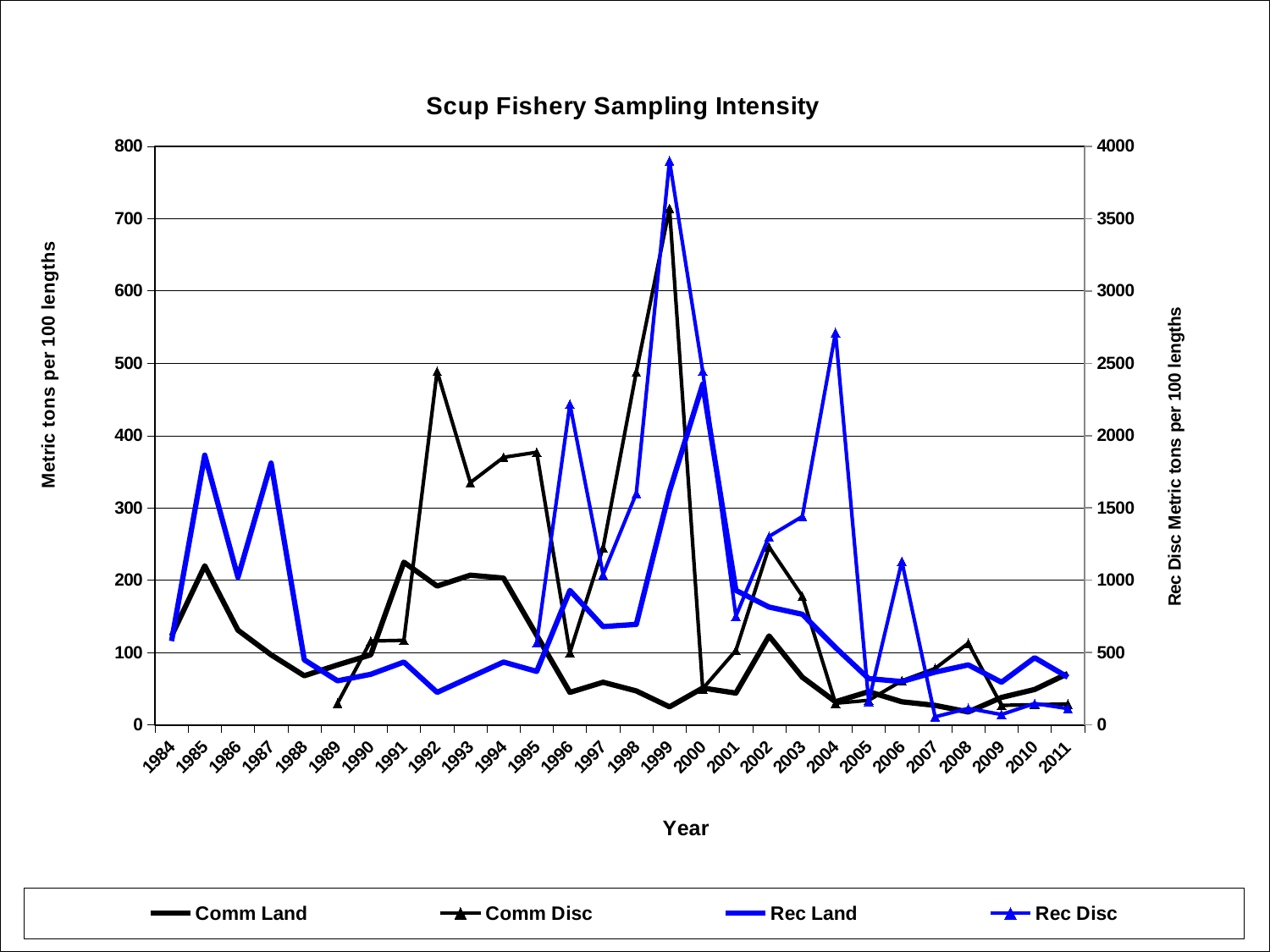

### Chart: Scup Fishery Sampling Intensity

| Category | Comm Land | Comm Disc | Rec Land | Rec Disc |
|---|---|---|---|---|
| 1984 | 123.0 | None | 116.0 | None |
| 1985 | 220.0 | None | 373.0 | None |
| 1986 | 131.0 | None | 204.0 | None |
| 1987 | 97.0 | None | 362.0 | None |
| 1988 | 68.0 | None | 90.0 | None |
| 1989 | 83.0 | 30.0 | 61.0 | None |
| 1990 | 97.0 | 116.0 | 70.0 | None |
| 1991 | 225.0 | 117.0 | 87.0 | None |
| 1992 | 192.0 | 489.0 | 45.0 | None |
| 1993 | 207.0 | 335.0 | 66.0 | None |
| 1994 | 203.0 | 370.0 | 87.0 | None |
| 1995 | 124.0 | 377.0 | 74.0 | 567.0 |
| 1996 | 45.0 | 100.0 | 186.0 | 2217.0 |
| 1997 | 59.0 | 245.0 | 136.0 | 1040.0 |
| 1998 | 47.0 | 488.0 | 139.0 | 1600.0 |
| 1999 | 25.0 | 714.0 | 323.0 | 3900.0 |
| 2000 | 51.0 | 50.0 | 471.0 | 2447.0 |
| 2001 | 44.0 | 103.0 | 186.0 | 752.0 |
| 2002 | 123.0 | 246.0 | 163.0 | 1303.0 |
| 2003 | 66.0 | 178.0 | 153.0 | 1441.0 |
| 2004 | 32.0 | 30.0 | 107.0 | 2712.0 |
| 2005 | 46.0 | 34.0 | 64.0 | 162.0 |
| 2006 | 32.0 | 61.0 | 60.0 | 1130.0 |
| 2007 | 27.0 | 78.0 | 73.0 | 56.0 |
| 2008 | 18.0 | 113.0 | 83.0 | 114.0 |
| 2009 | 38.0 | 27.0 | 59.0 | 72.0 |
| 2010 | 49.0 | 28.0 | 93.0 | 148.0 |
| 2011 | 71.0 | 29.0 | 66.0 | 113.0 |